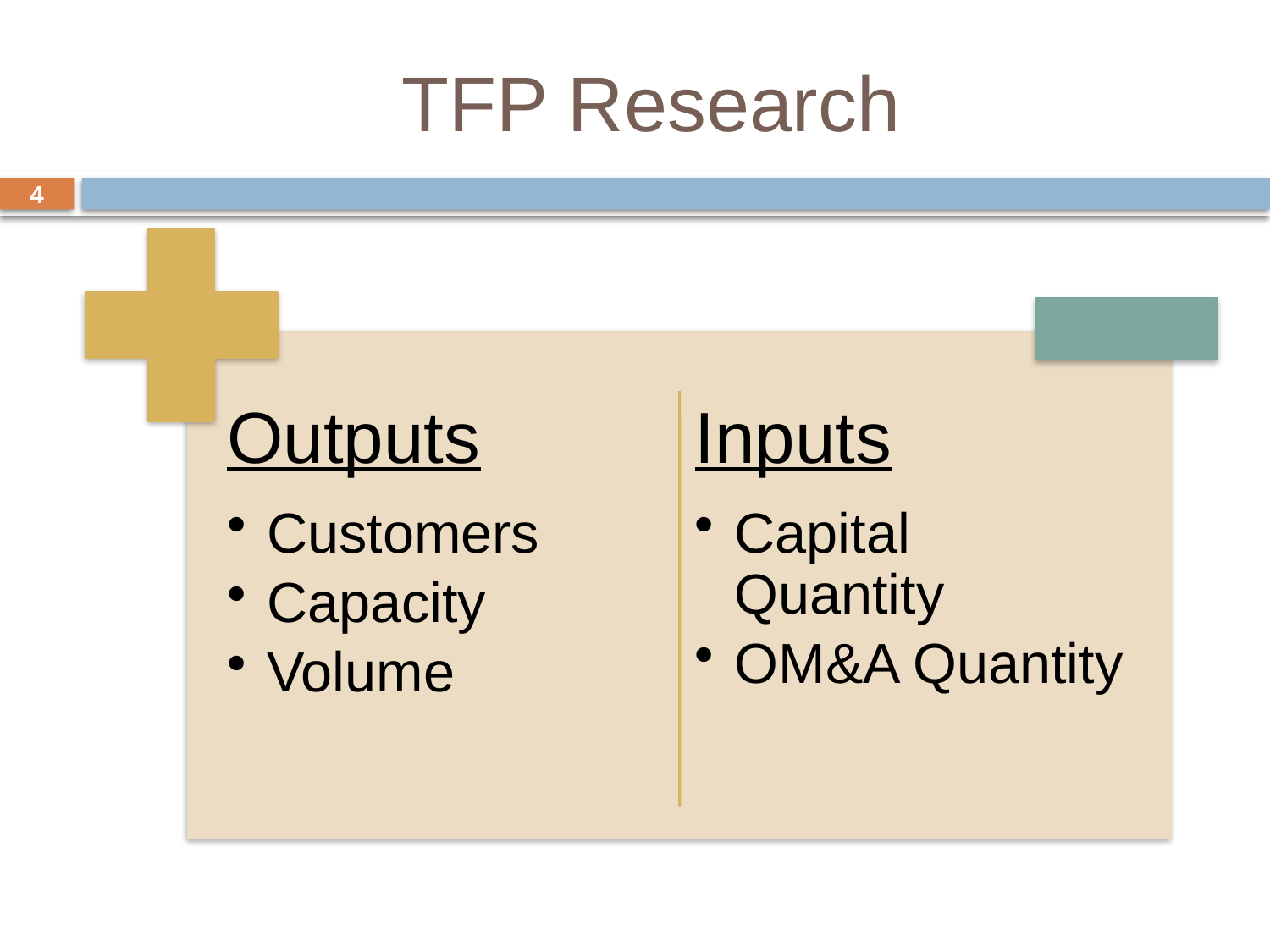

# TFP Research
4
Outputs
Customers
Capacity
Volume
Inputs
Capital Quantity
OM&A Quantity